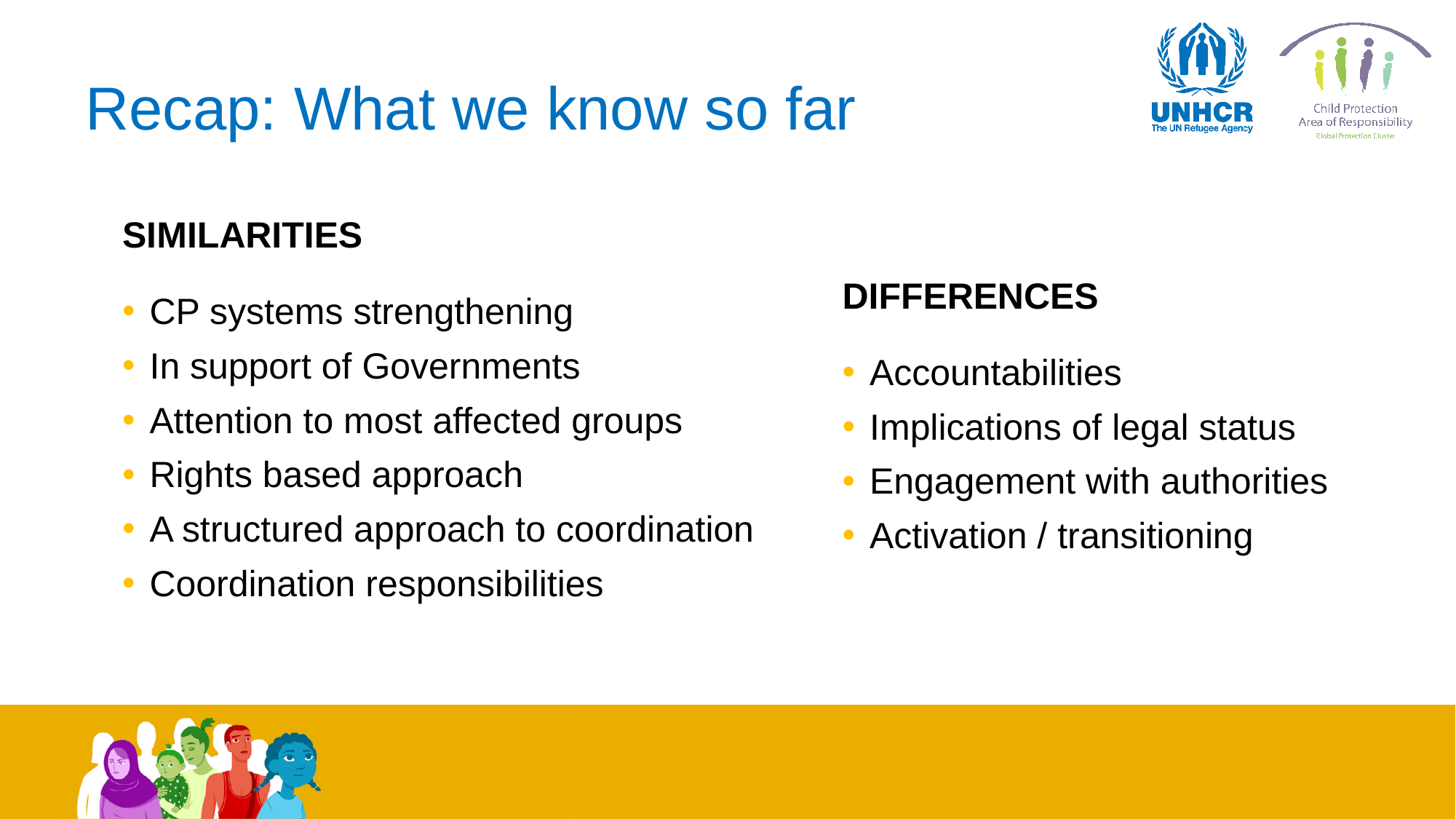

Recap: What we know so far
# SIMILARITIES
DIFFERENCES
CP systems strengthening
In support of Governments
Attention to most affected groups
Rights based approach
A structured approach to coordination
Coordination responsibilities
Accountabilities
Implications of legal status
Engagement with authorities
Activation / transitioning